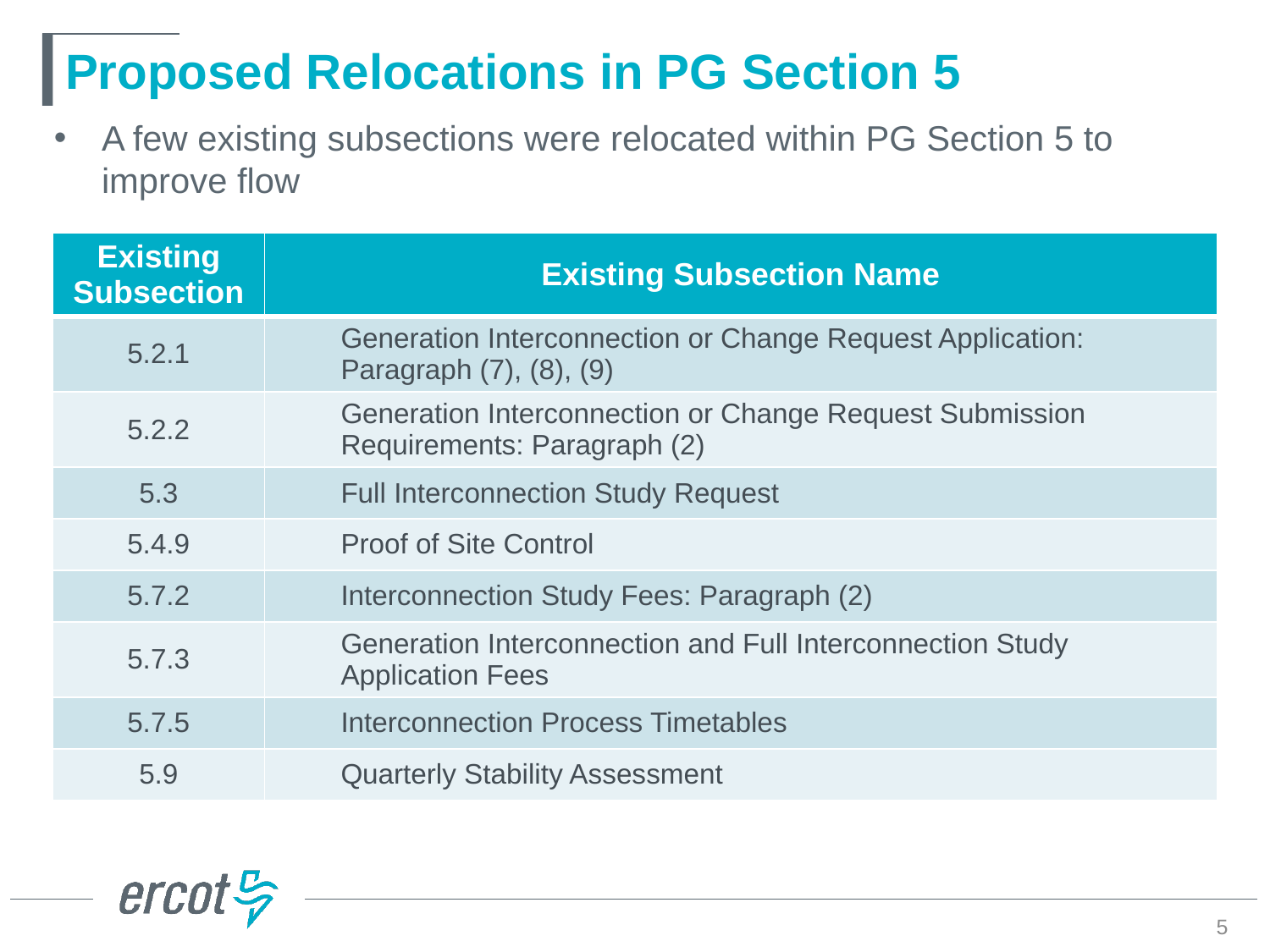

# Proposed Relocations in PG Section 5
A few existing subsections were relocated within PG Section 5 to improve flow
| Existing Subsection | Existing Subsection Name |
| --- | --- |
| 5.2.1 | Generation Interconnection or Change Request Application: Paragraph (7), (8), (9) |
| 5.2.2 | Generation Interconnection or Change Request Submission Requirements: Paragraph (2) |
| 5.3 | Full Interconnection Study Request |
| 5.4.9 | Proof of Site Control |
| 5.7.2 | Interconnection Study Fees: Paragraph (2) |
| 5.7.3 | Generation Interconnection and Full Interconnection Study Application Fees |
| 5.7.5 | Interconnection Process Timetables |
| 5.9 | Quarterly Stability Assessment |
5